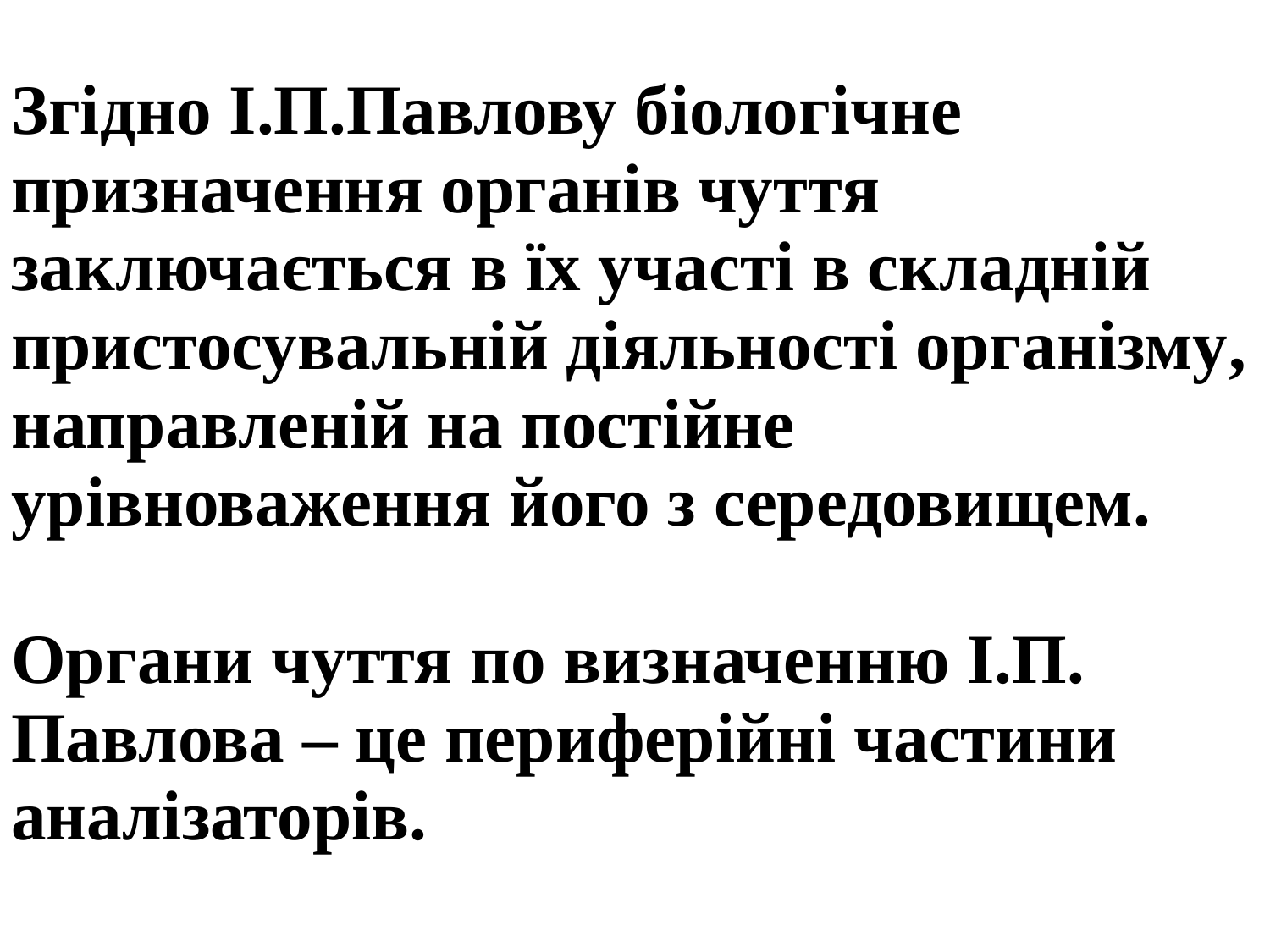

Згідно І.П.Павлову біологічне призначення органів чуття заключається в їх участі в складній пристосувальній діяльності організму, направленій на постійне урівноваження його з середовищем.
Органи чуття по визначенню І.П. Павлова – це периферійні частини аналізаторів.